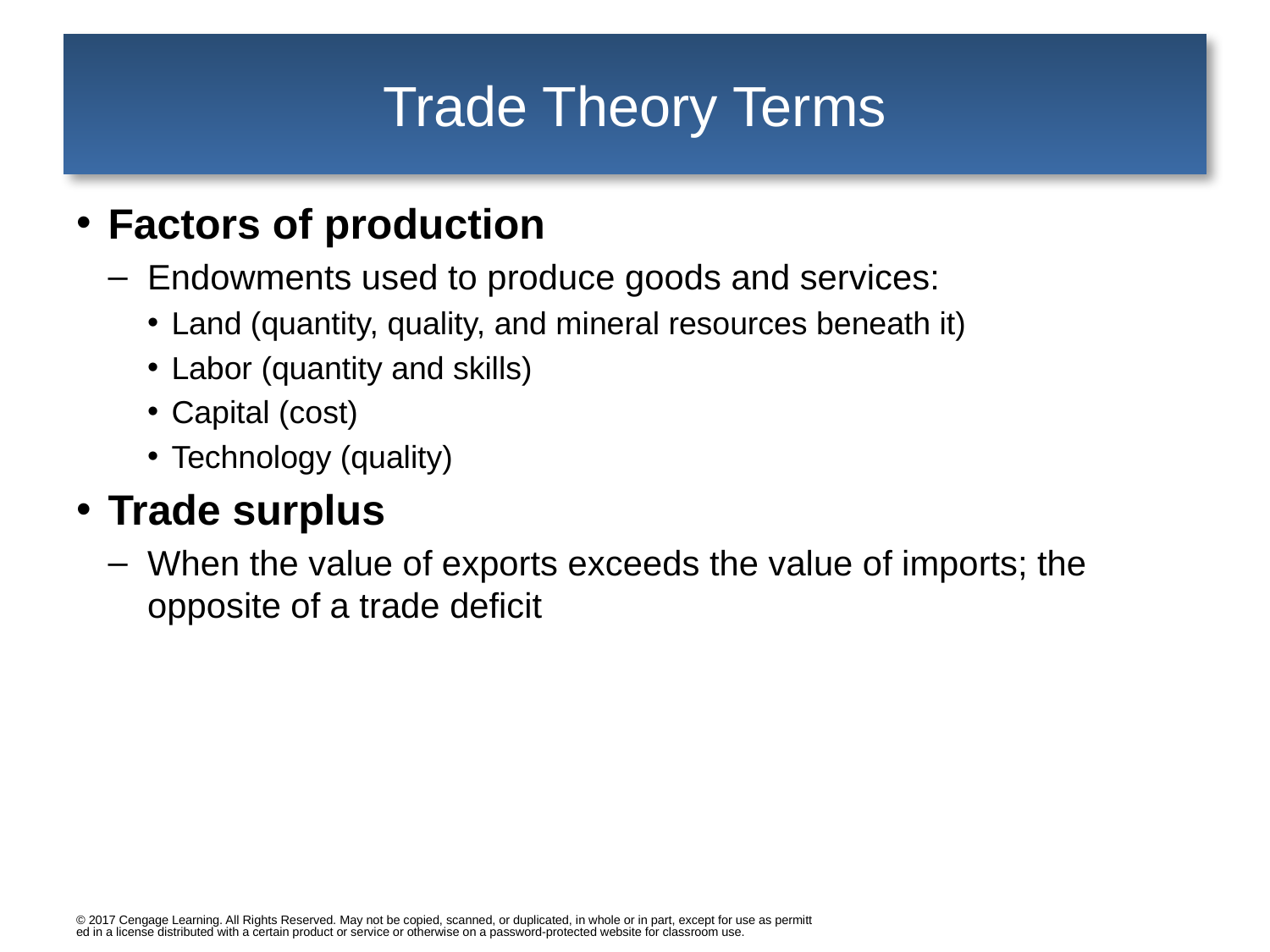

# Trade Theory Terms
Factors of production
Endowments used to produce goods and services:
Land (quantity, quality, and mineral resources beneath it)
Labor (quantity and skills)
Capital (cost)
Technology (quality)
Trade surplus
When the value of exports exceeds the value of imports; the opposite of a trade deficit
© 2017 Cengage Learning. All Rights Reserved. May not be copied, scanned, or duplicated, in whole or in part, except for use as permitted in a license distributed with a certain product or service or otherwise on a password-protected website for classroom use.